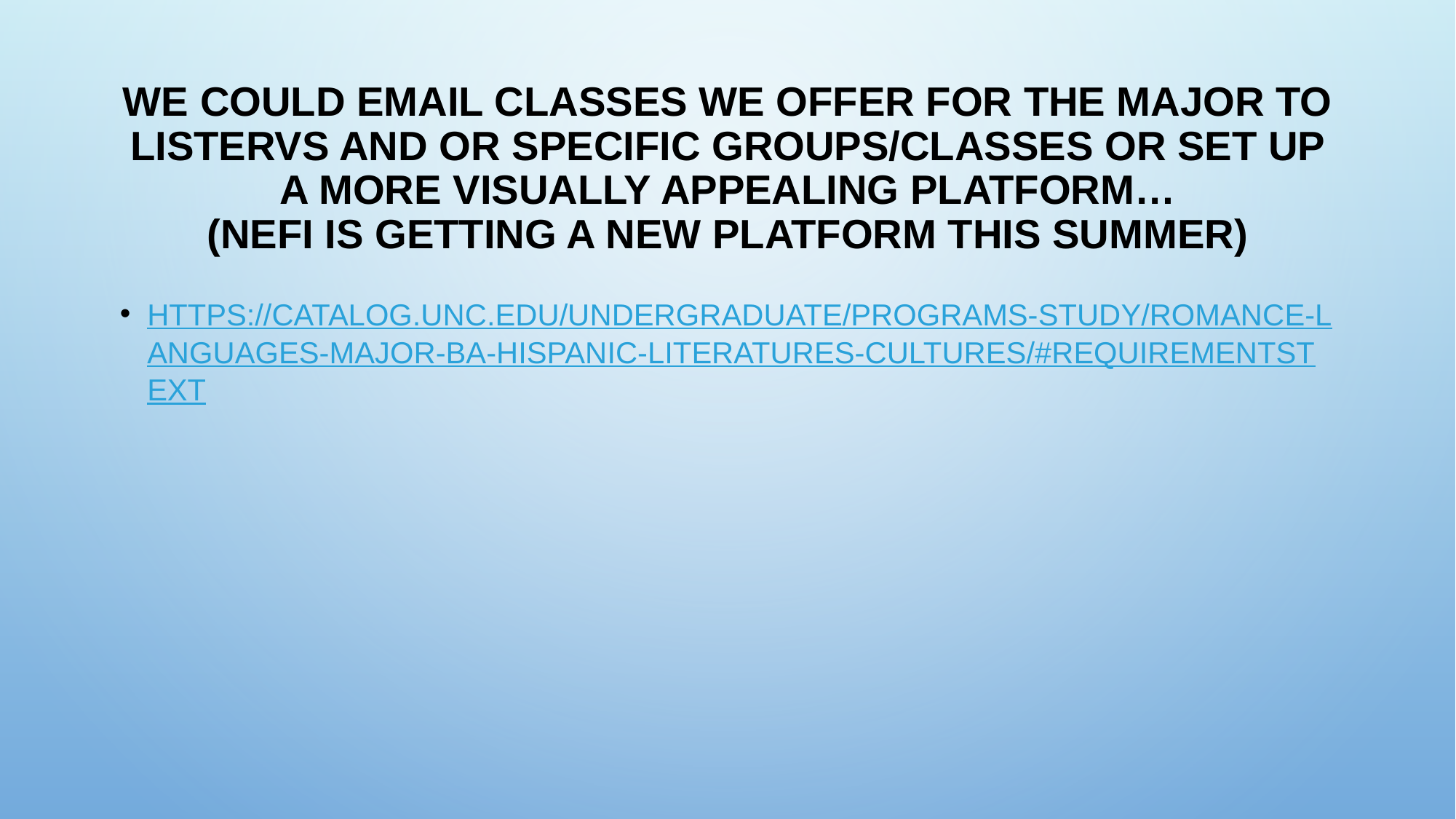

# WE COULD EMAIL CLASSES WE OFFER FOR THE MAJOR TO LISTERVS AND OR SPECIFIC GROUPS/CLASSES or set up a more visually appealing platform… (nefi is getting a new platform this summer)
https://catalog.unc.edu/undergraduate/programs-study/romance-languages-major-ba-hispanic-literatures-cultures/#requirementstext